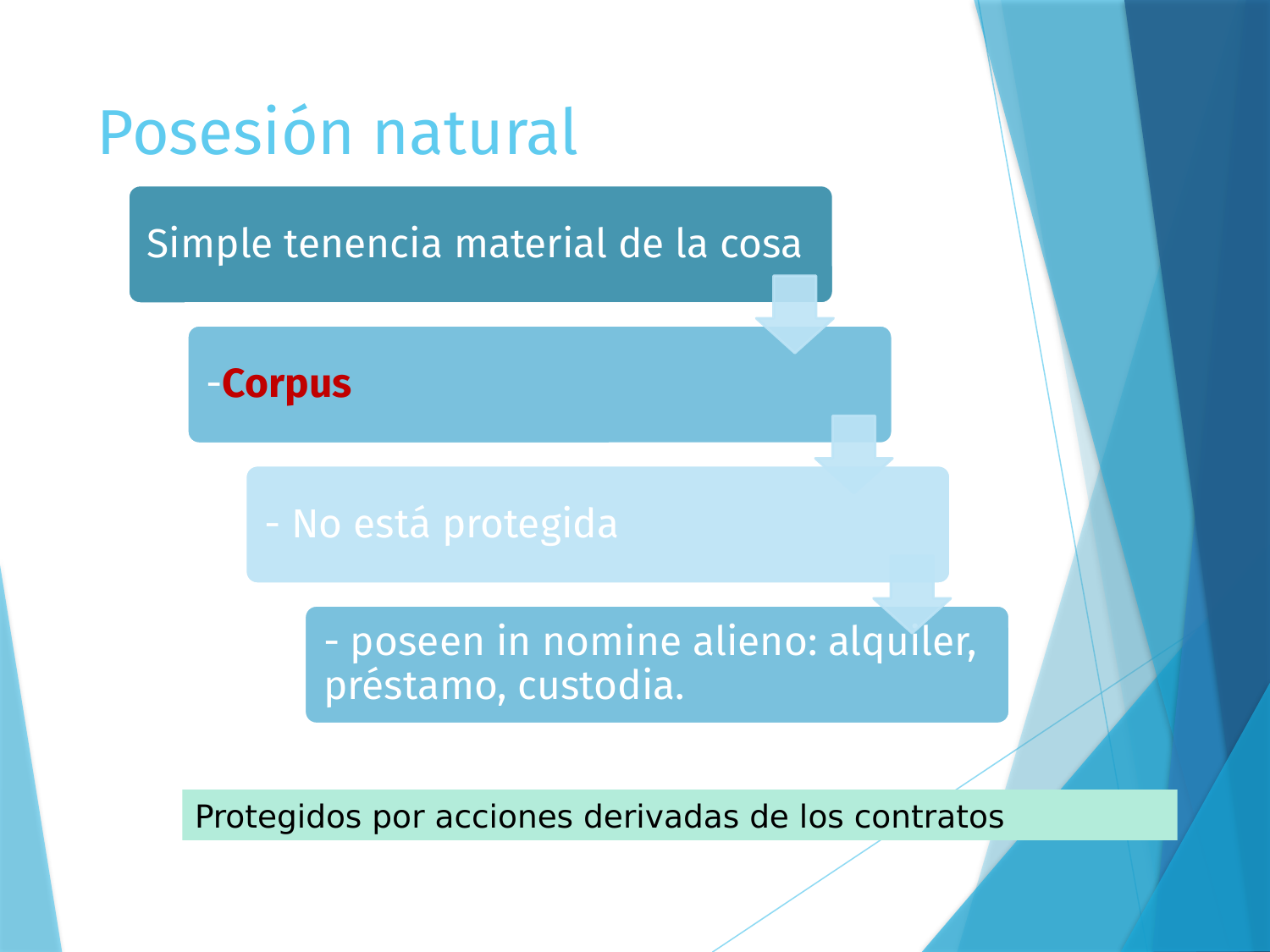

# Posesión natural
Simple tenencia material de la cosa
-Corpus
- No está protegida
- poseen in nomine alieno: alquiler, préstamo, custodia.

Protegidos por acciones derivadas de los contratos